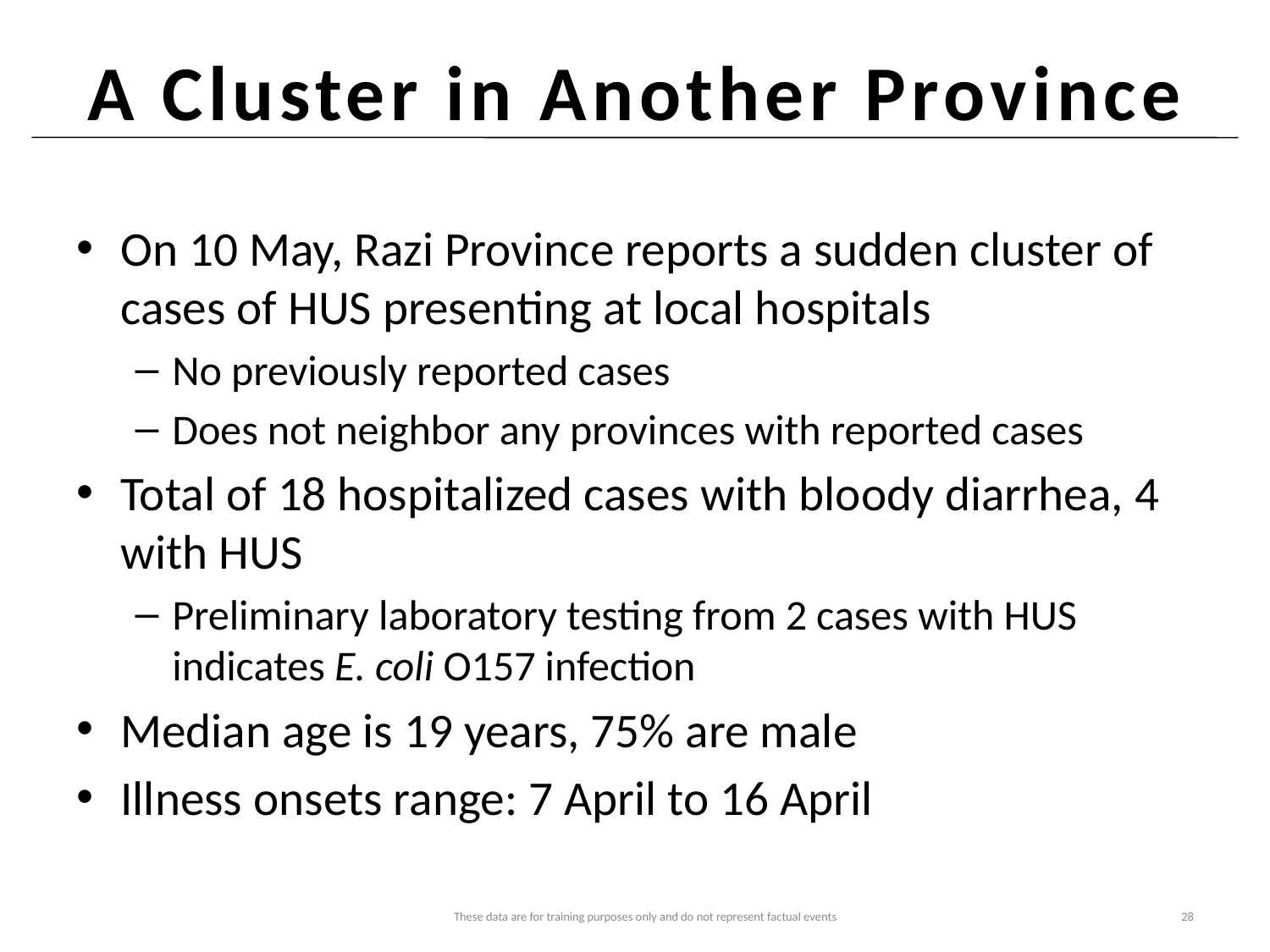

# A Cluster in Another Province
On 10 May, Razi Province reports a sudden cluster of cases of HUS presenting at local hospitals
No previously reported cases
Does not neighbor any provinces with reported cases
Total of 18 hospitalized cases with bloody diarrhea, 4 with HUS
Preliminary laboratory testing from 2 cases with HUS indicates E. coli O157 infection
Median age is 19 years, 75% are male
Illness onsets range: 7 April to 16 April

These data are for training purposes only and do not represent factual events
28